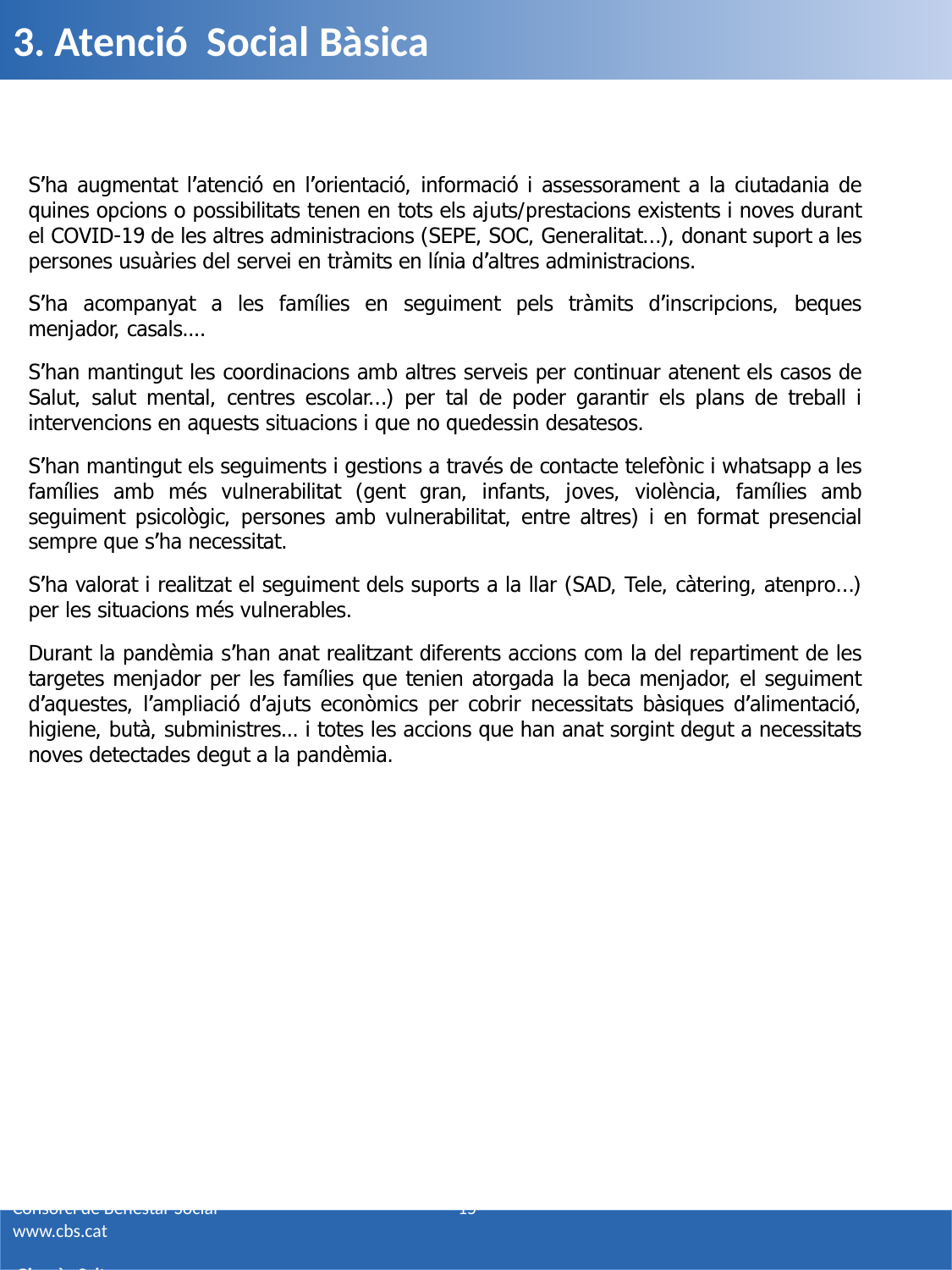

3. Atenció  Social Bàsica

S’ha augmentat l’atenció en l’orientació, informació i assessorament a la ciutadania de quines opcions o possibilitats tenen en tots els ajuts/prestacions existents i noves durant el COVID-19 de les altres administracions (SEPE, SOC, Generalitat...), donant suport a les persones usuàries del servei en tràmits en línia d’altres administracions.
S’ha acompanyat a les famílies en seguiment pels tràmits d’inscripcions, beques menjador, casals….
S’han mantingut les coordinacions amb altres serveis per continuar atenent els casos de Salut, salut mental, centres escolar...) per tal de poder garantir els plans de treball i intervencions en aquests situacions i que no quedessin desatesos.
S’han mantingut els seguiments i gestions a través de contacte telefònic i whatsapp a les famílies amb més vulnerabilitat (gent gran, infants, joves, violència, famílies amb seguiment psicològic, persones amb vulnerabilitat, entre altres) i en format presencial sempre que s’ha necessitat.
S’ha valorat i realitzat el seguiment dels suports a la llar (SAD, Tele, càtering, atenpro...) per les situacions més vulnerables.
Durant la pandèmia s’han anat realitzant diferents accions com la del repartiment de les targetes menjador per les famílies que tenien atorgada la beca menjador, el seguiment d’aquestes, l’ampliació d’ajuts econòmics per cobrir necessitats bàsiques d’alimentació, higiene, butà, subministres… i totes les accions que han anat sorgint degut a necessitats noves detectades degut a la pandèmia.
# Consorci de Benestar Social                                                         15                                                                                       www.cbs.cat Gironès-Salt